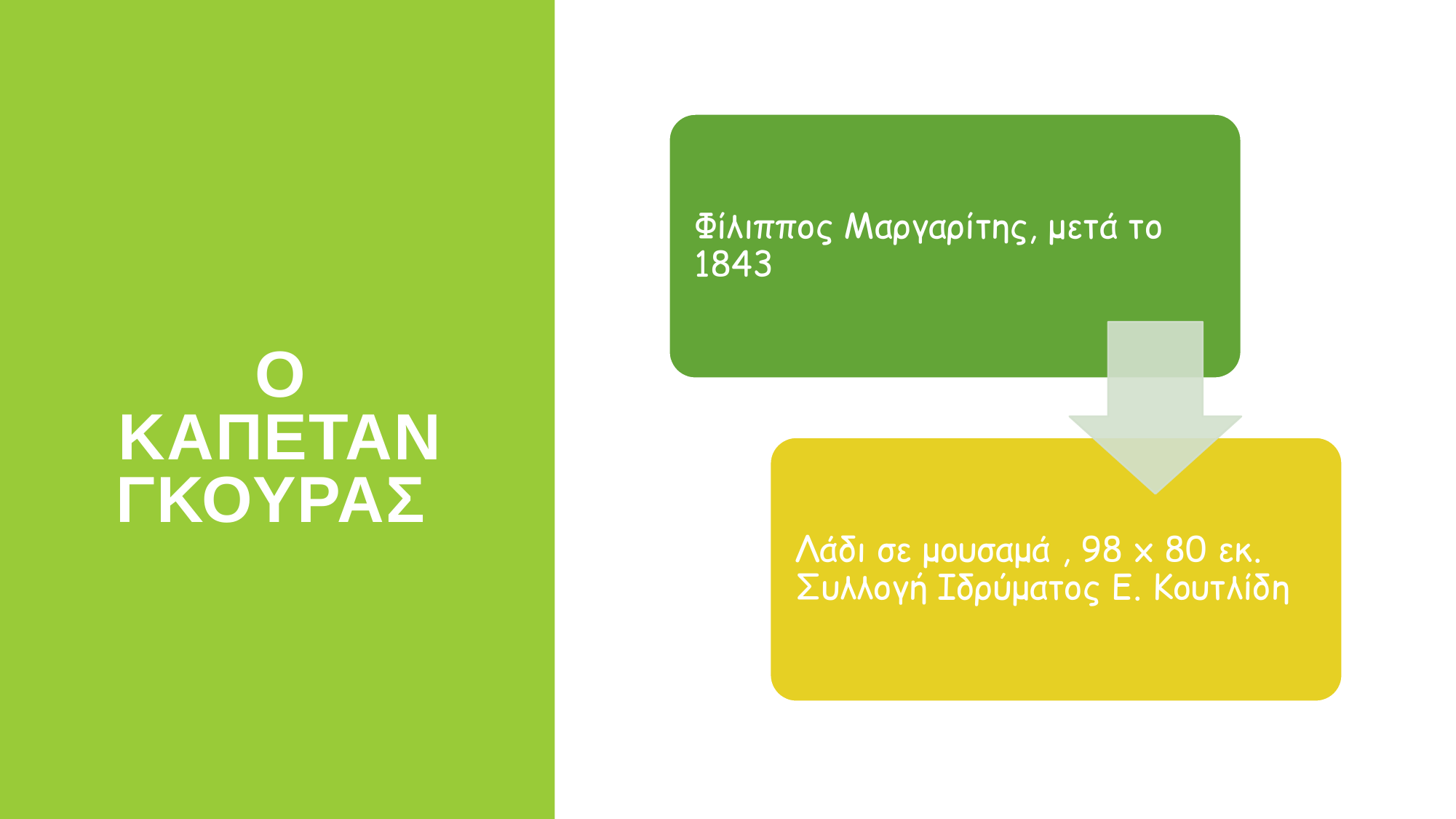

# Ο καπετΑν ΓκοΥρας
Φίλιππος Μαργαρίτης, μετά το 1843
Λάδι σε μουσαμά , 98 x 80 εκ. Συλλογή Ιδρύματος Ε. Κουτλίδη